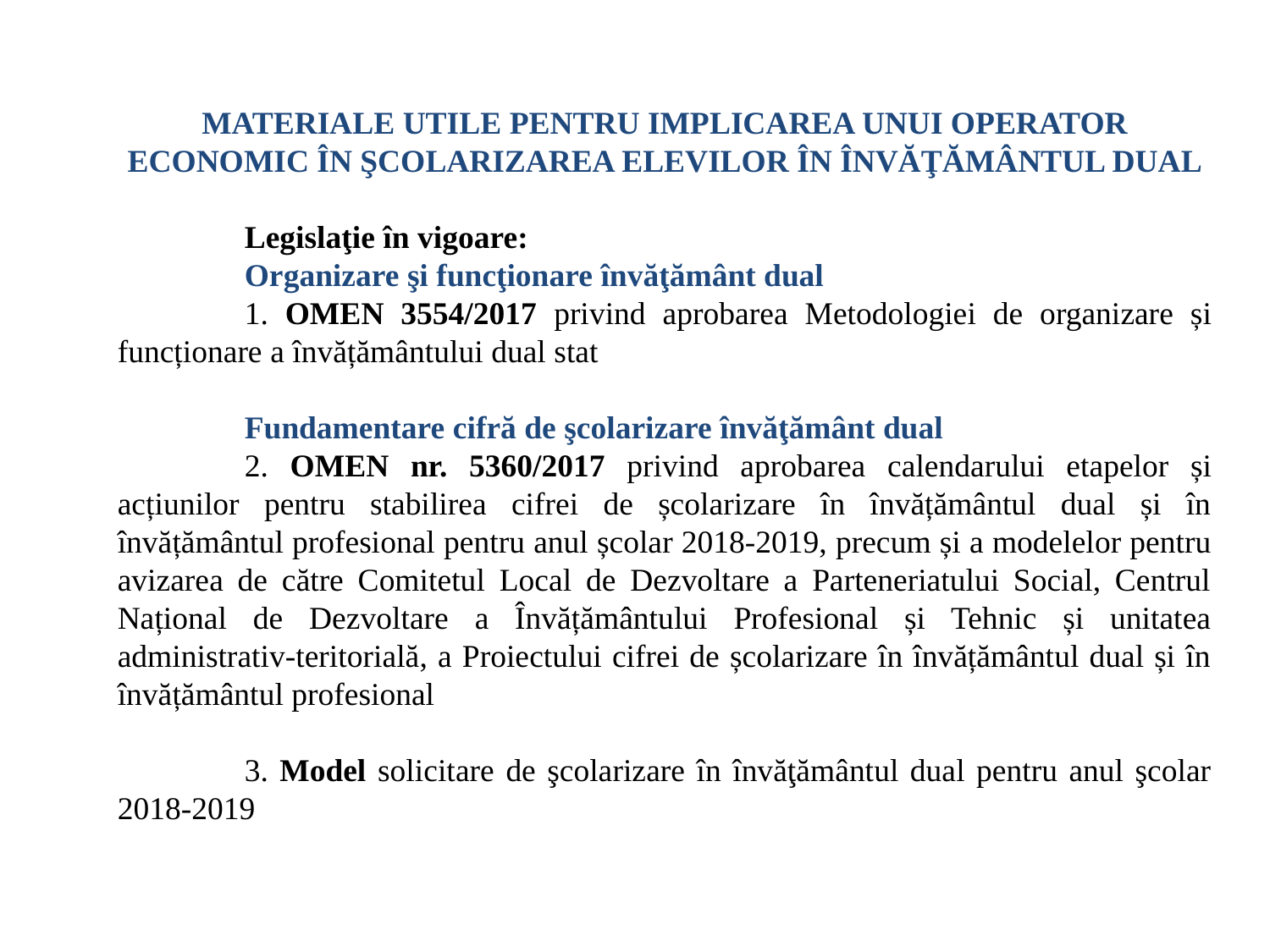

MATERIALE UTILE PENTRU IMPLICAREA UNUI OPERATOR ECONOMIC ÎN ŞCOLARIZAREA ELEVILOR ÎN ÎNVĂŢĂMÂNTUL DUAL

	Legislaţie în vigoare:
	Organizare şi funcţionare învăţământ dual
	1. OMEN 3554/2017 privind aprobarea Metodologiei de organizare și funcționare a învățământului dual stat

	Fundamentare cifră de şcolarizare învăţământ dual
	2. OMEN nr. 5360/2017 privind aprobarea calendarului etapelor și acțiunilor pentru stabilirea cifrei de școlarizare în învățământul dual și în învățământul profesional pentru anul școlar 2018-2019, precum și a modelelor pentru avizarea de către Comitetul Local de Dezvoltare a Parteneriatului Social, Centrul Național de Dezvoltare a Învățământului Profesional și Tehnic și unitatea administrativ-teritorială, a Proiectului cifrei de școlarizare în învățământul dual și în învățământul profesional

	3. Model solicitare de şcolarizare în învăţământul dual pentru anul şcolar 2018-2019